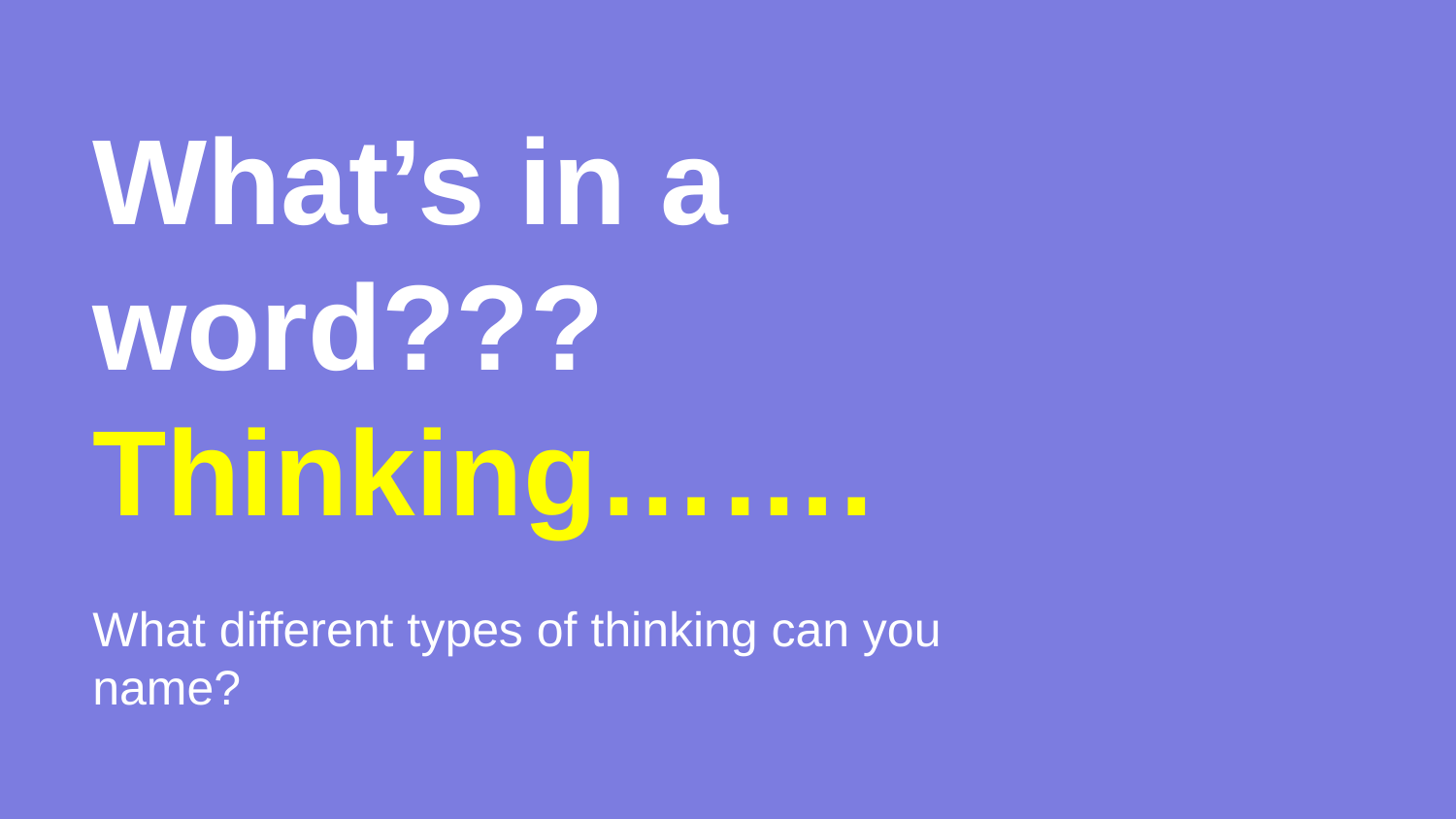

# What’s in a word???
Thinking…….

What different types of thinking can you name?